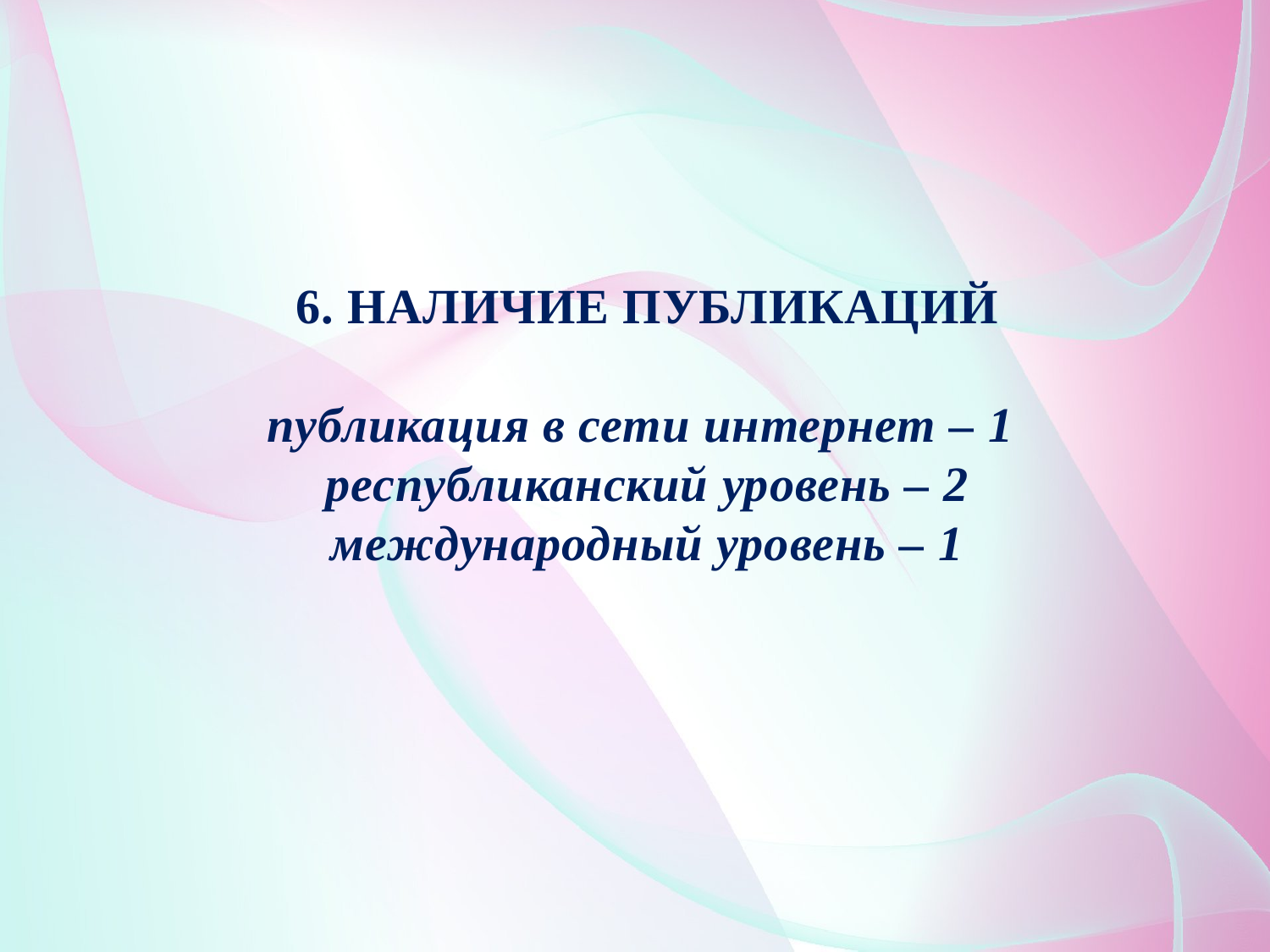

# 6. НАЛИЧИЕ ПУБЛИКАЦИЙ публикация в сети интернет – 1 республиканский уровень – 2 международный уровень – 1